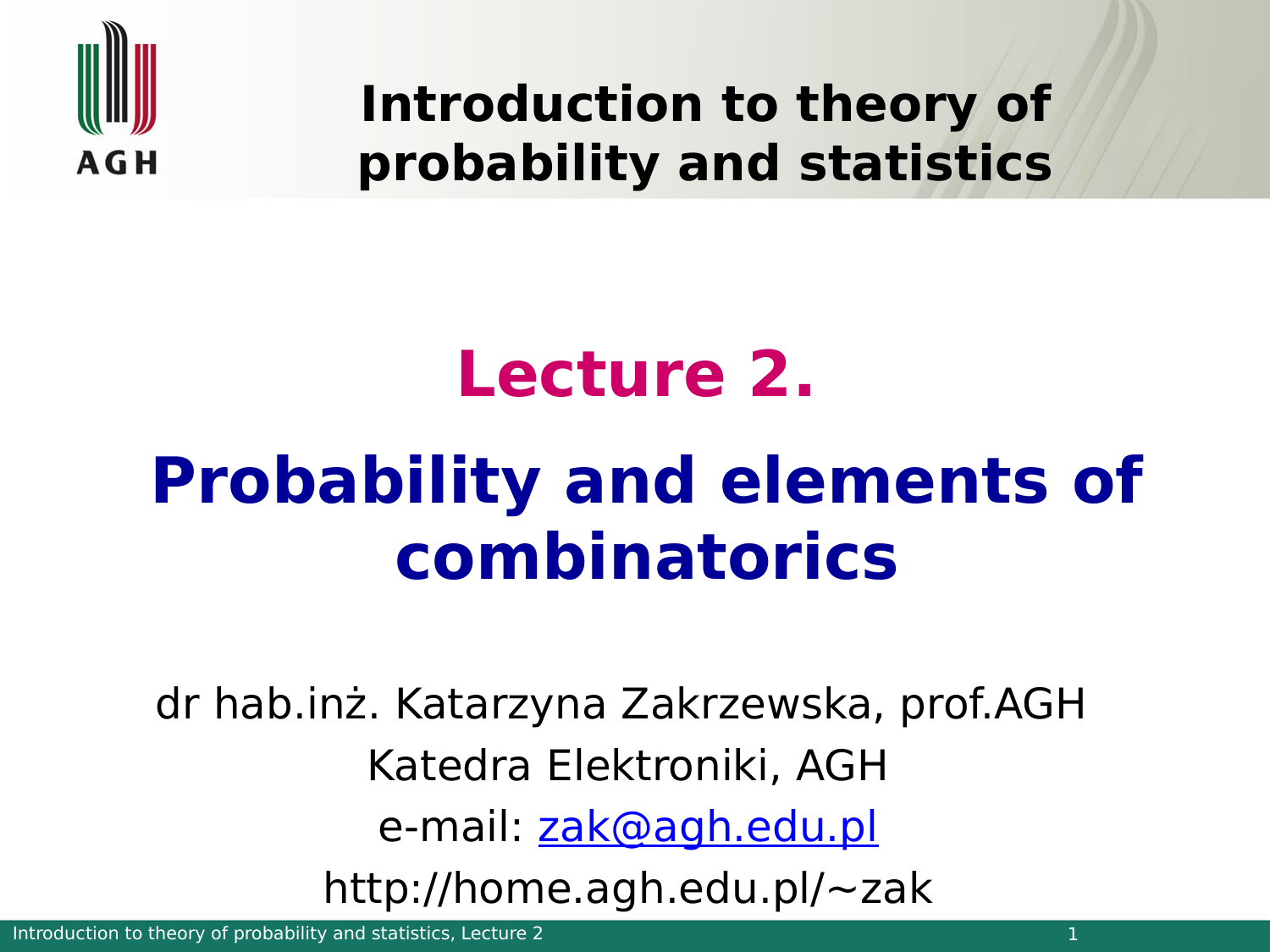

Introduction to theory of probability and statistics
Lecture 2.
Probability and elements of combinatorics
dr hab.inż. Katarzyna Zakrzewska, prof.AGH
Katedra Elektroniki, AGH
e-mail: zak@agh.edu.pl
http://home.agh.edu.pl/~zak
Introduction to theory of probability and statistics, Lecture 2
1